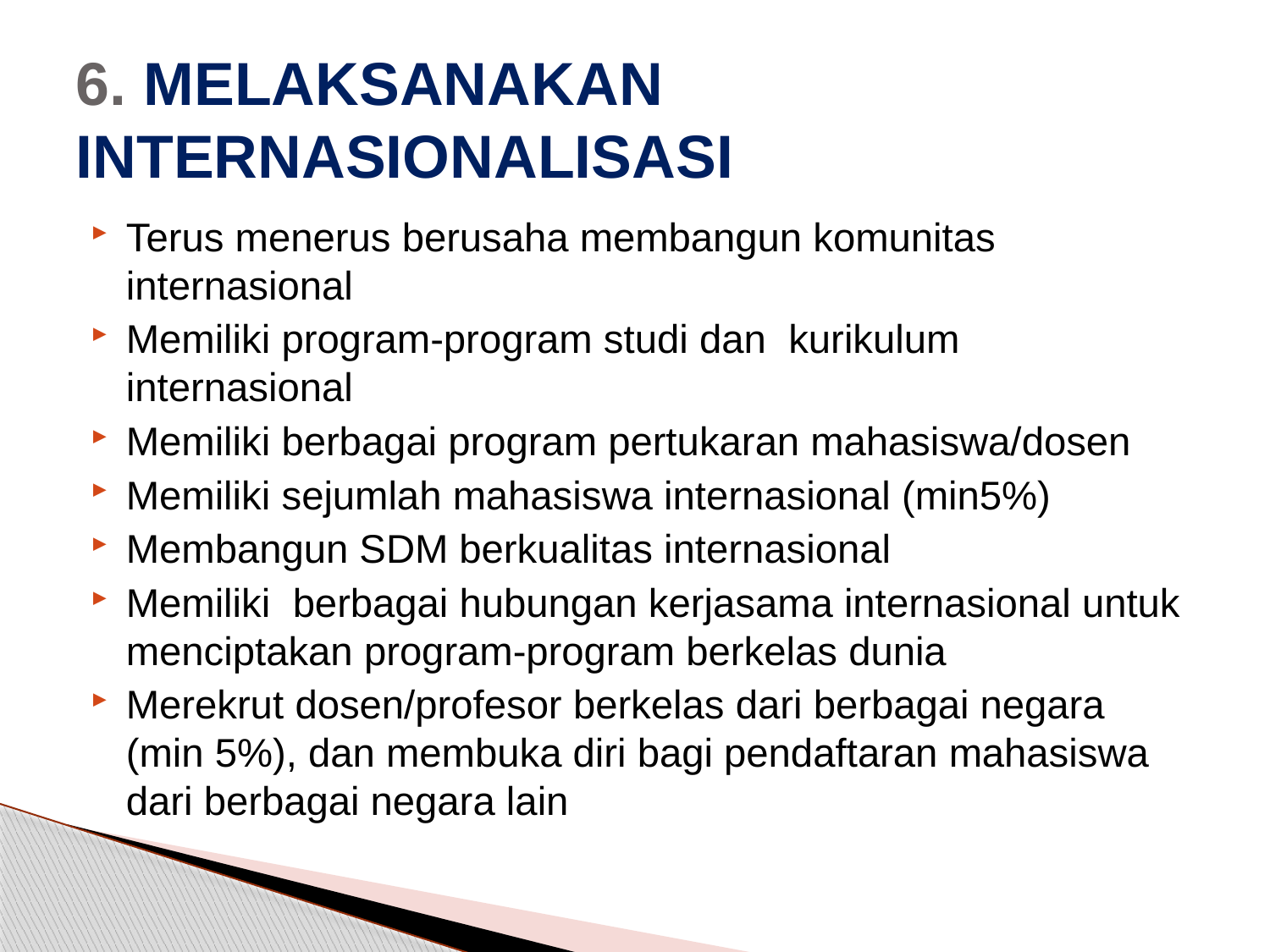

# 6. MELAKSANAKAN INTERNASIONALISASI
Terus menerus berusaha membangun komunitas internasional
Memiliki program-program studi dan  kurikulum internasional
Memiliki berbagai program pertukaran mahasiswa/dosen
Memiliki sejumlah mahasiswa internasional (min5%)
Membangun SDM berkualitas internasional
Memiliki  berbagai hubungan kerjasama internasional untuk menciptakan program-program berkelas dunia
Merekrut dosen/profesor berkelas dari berbagai negara (min 5%), dan membuka diri bagi pendaftaran mahasiswa dari berbagai negara lain